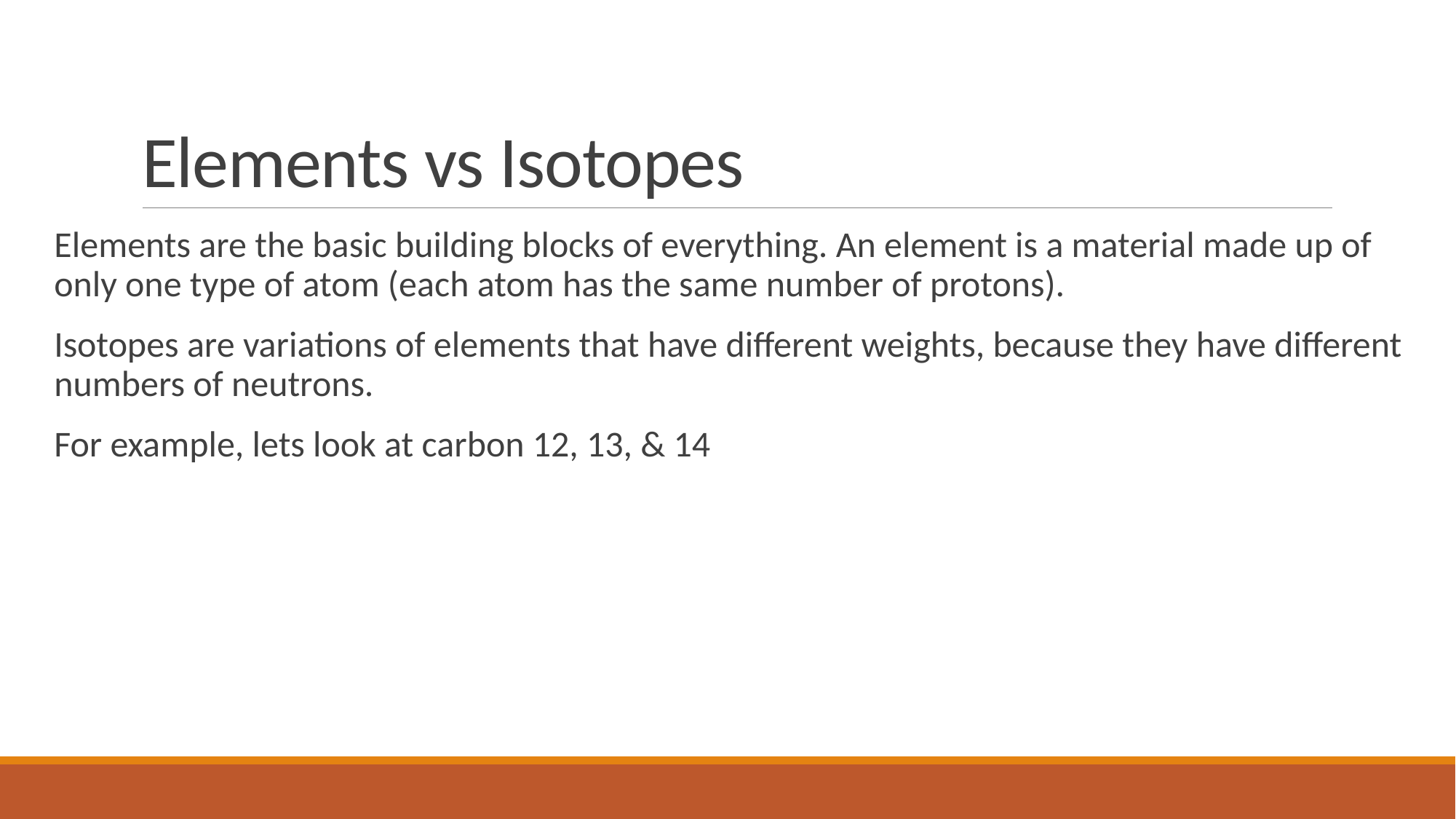

# Elements vs Isotopes
Elements are the basic building blocks of everything. An element is a material made up of only one type of atom (each atom has the same number of protons).
Isotopes are variations of elements that have different weights, because they have different numbers of neutrons.
For example, lets look at carbon 12, 13, & 14